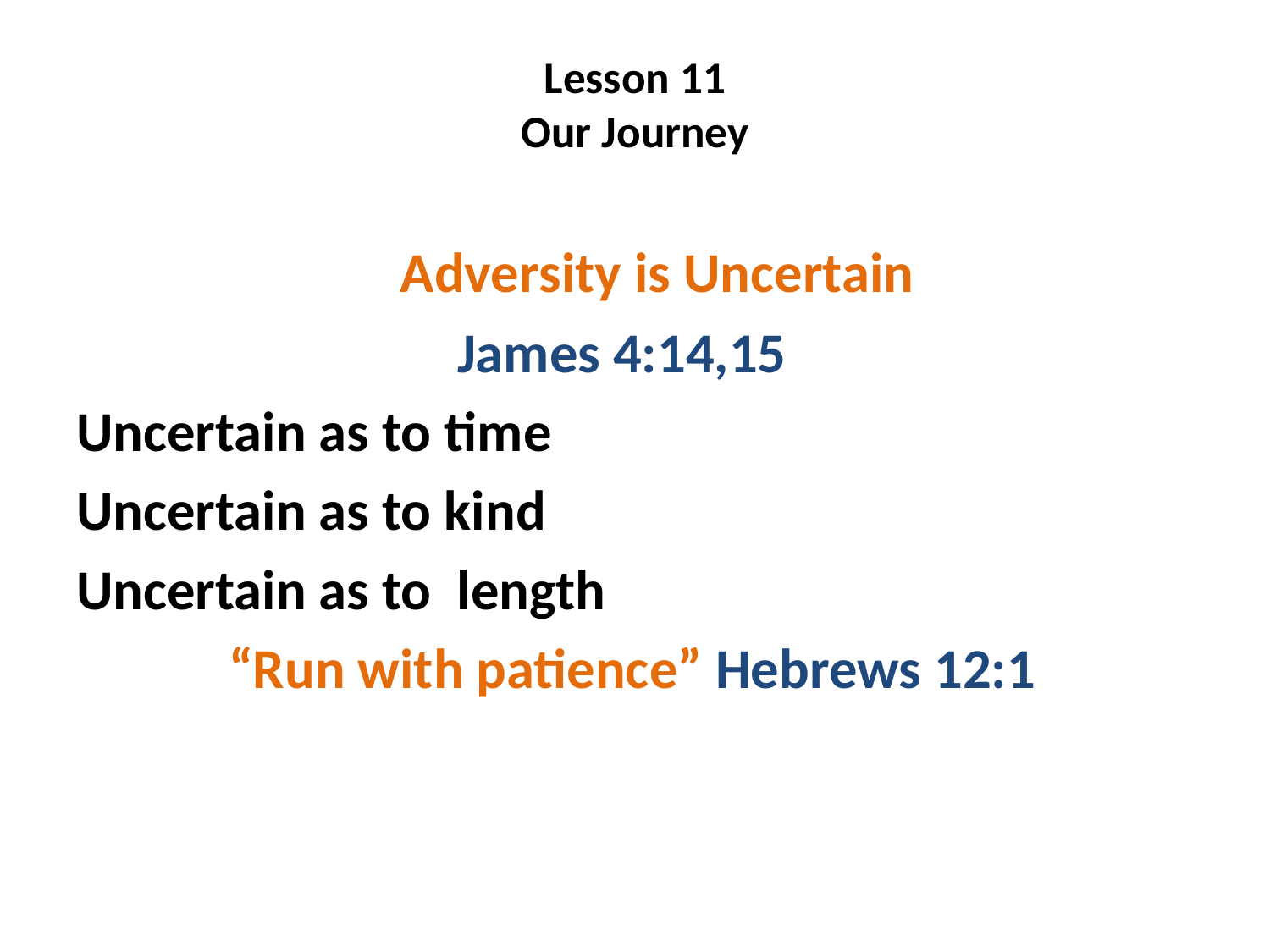

# Lesson 11 Our Journey
                         Adversity is Uncertain
                              James 4:14,15
Uncertain as to time
Uncertain as to kind
Uncertain as to  length
            “Run with patience” Hebrews 12:1